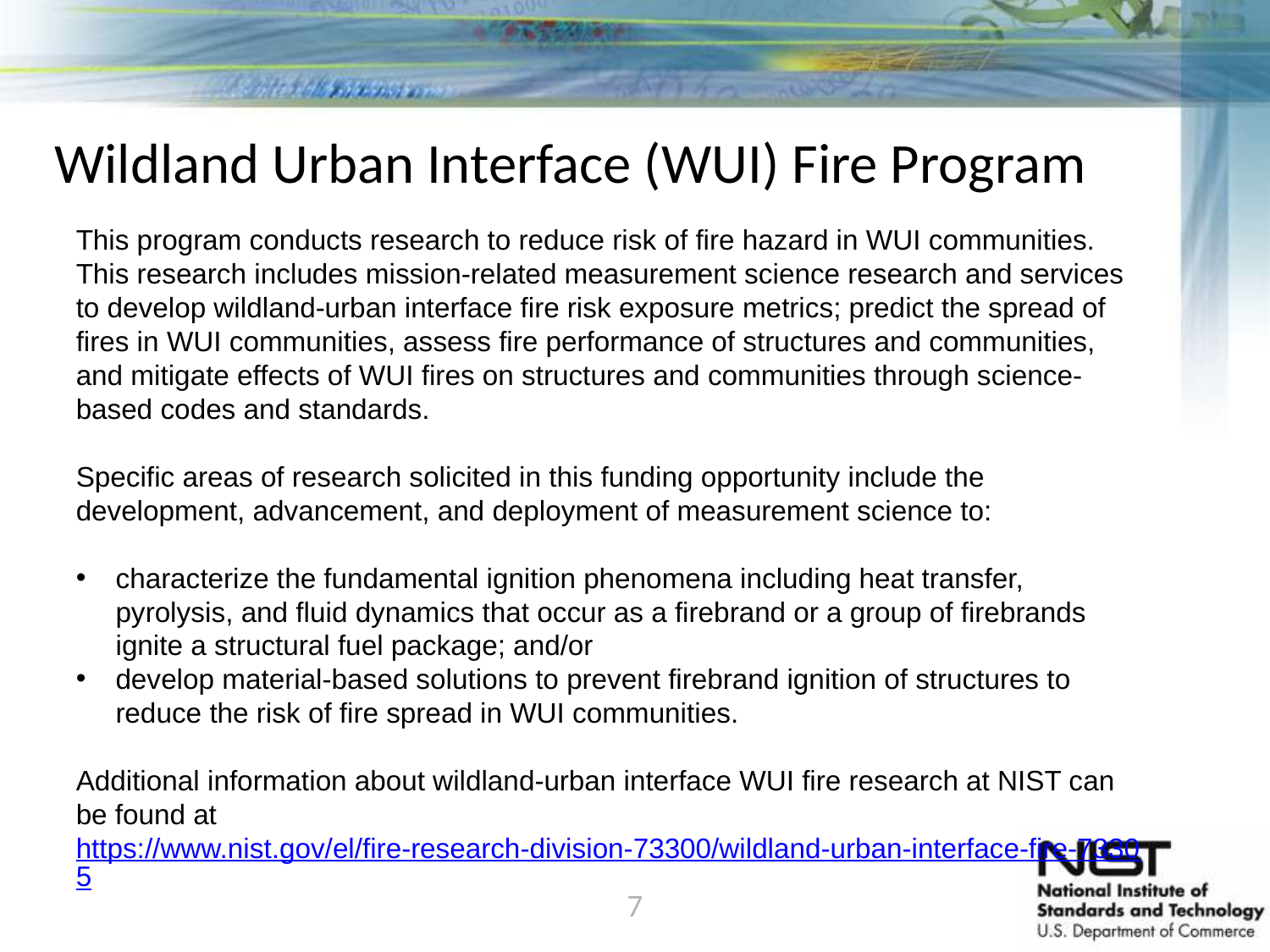

Wildland Urban Interface (WUI) Fire Program
This program conducts research to reduce risk of fire hazard in WUI communities.  This research includes mission-related measurement science research and services to develop wildland-urban interface fire risk exposure metrics; predict the spread of fires in WUI communities, assess fire performance of structures and communities, and mitigate effects of WUI fires on structures and communities through science-based codes and standards.

Specific areas of research solicited in this funding opportunity include the development, advancement, and deployment of measurement science to:

characterize the fundamental ignition phenomena including heat transfer, pyrolysis, and fluid dynamics that occur as a firebrand or a group of firebrands ignite a structural fuel package; and/or
develop material-based solutions to prevent firebrand ignition of structures to reduce the risk of fire spread in WUI communities.

Additional information about wildland-urban interface WUI fire research at NIST can be found at https://www.nist.gov/el/fire-research-division-73300/wildland-urban-interface-fire-73305

7